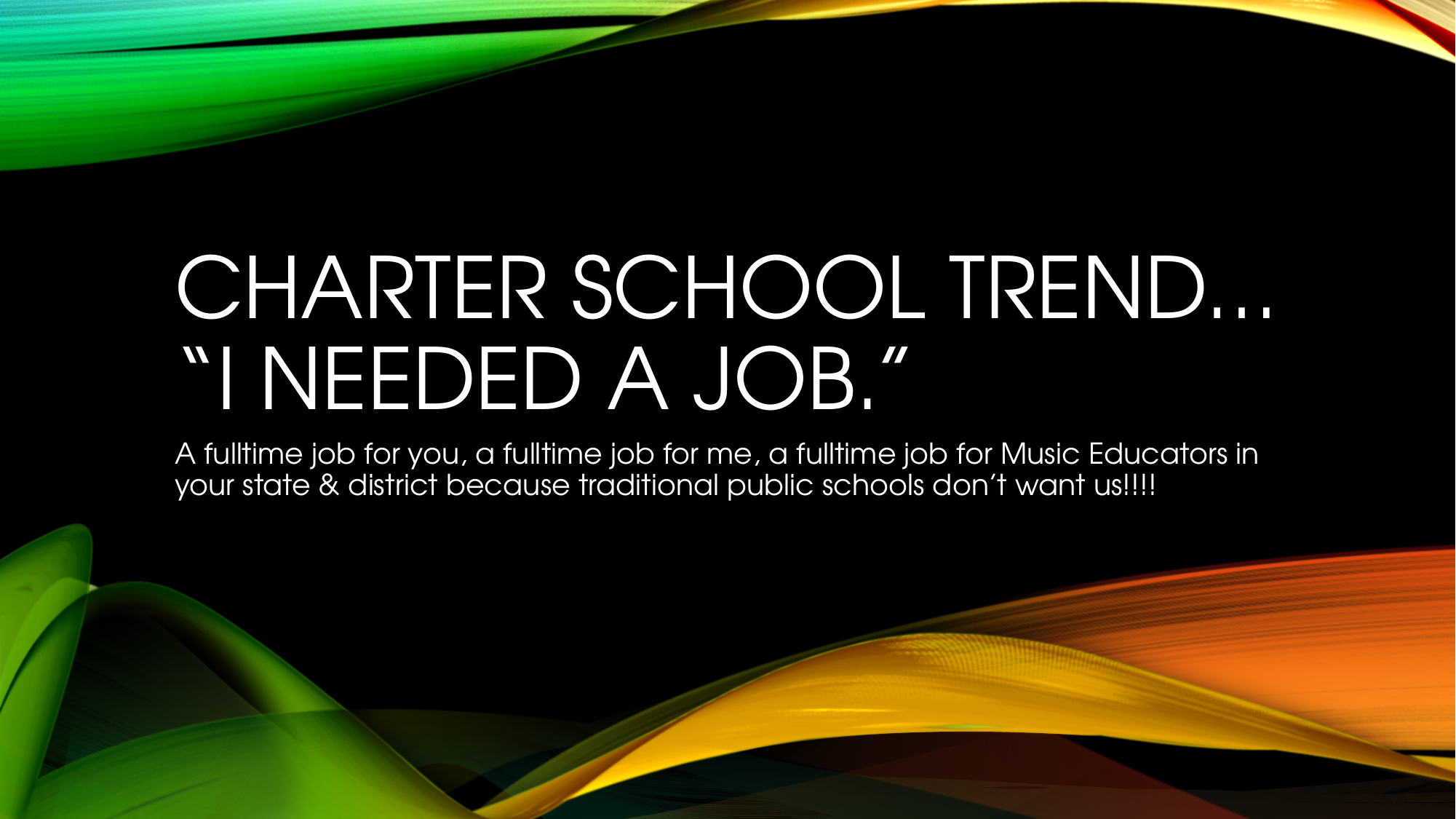

# Charter school trend… “I needed a job.”
A fulltime job for you, a fulltime job for me, a fulltime job for Music Educators in your state & district because traditional public schools don’t want us!!!!